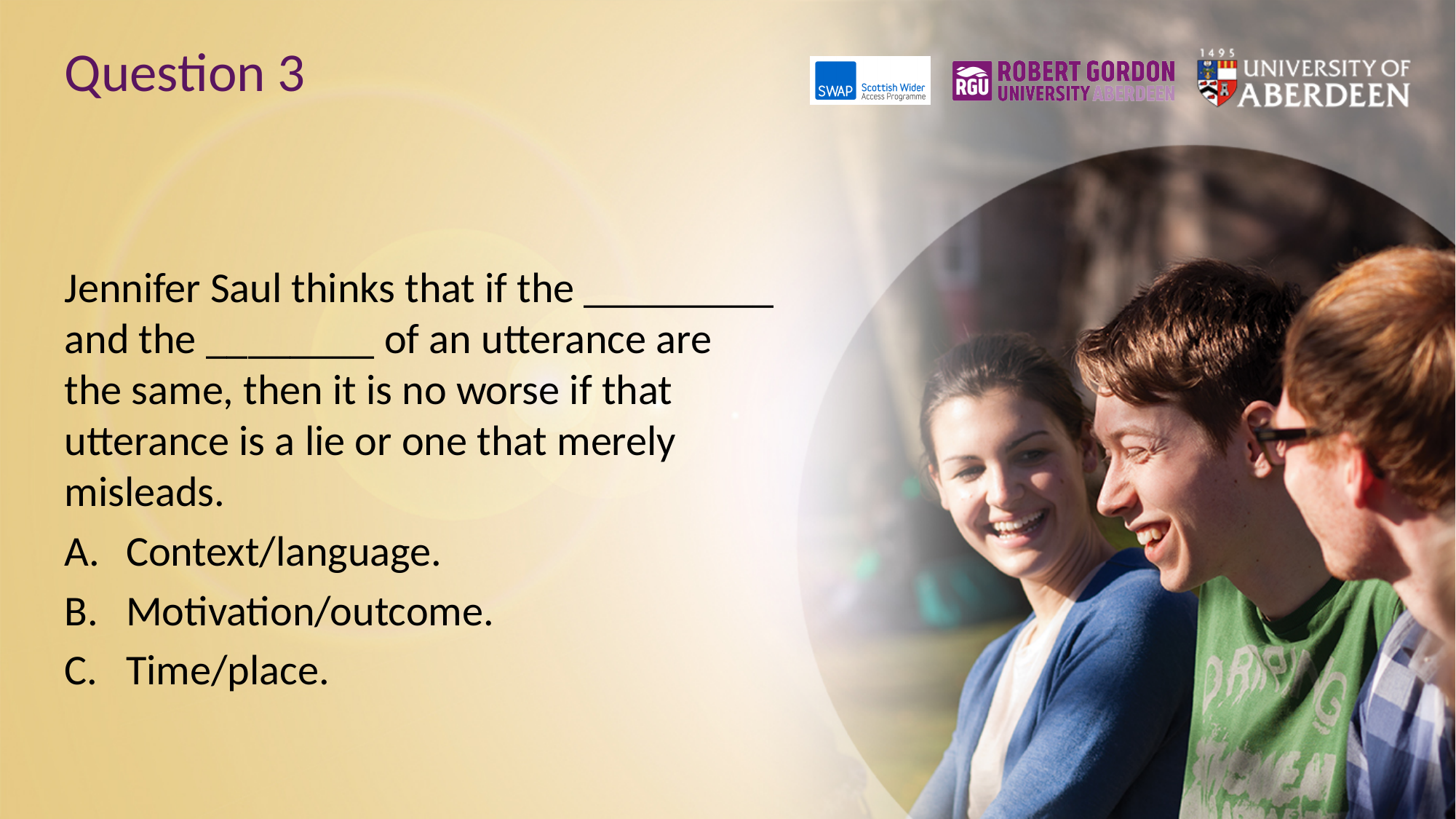

# Question 3
Jennifer Saul thinks that if the _________ and the ________ of an utterance are the same, then it is no worse if that utterance is a lie or one that merely misleads.
Context/language.
Motivation/outcome.
Time/place.